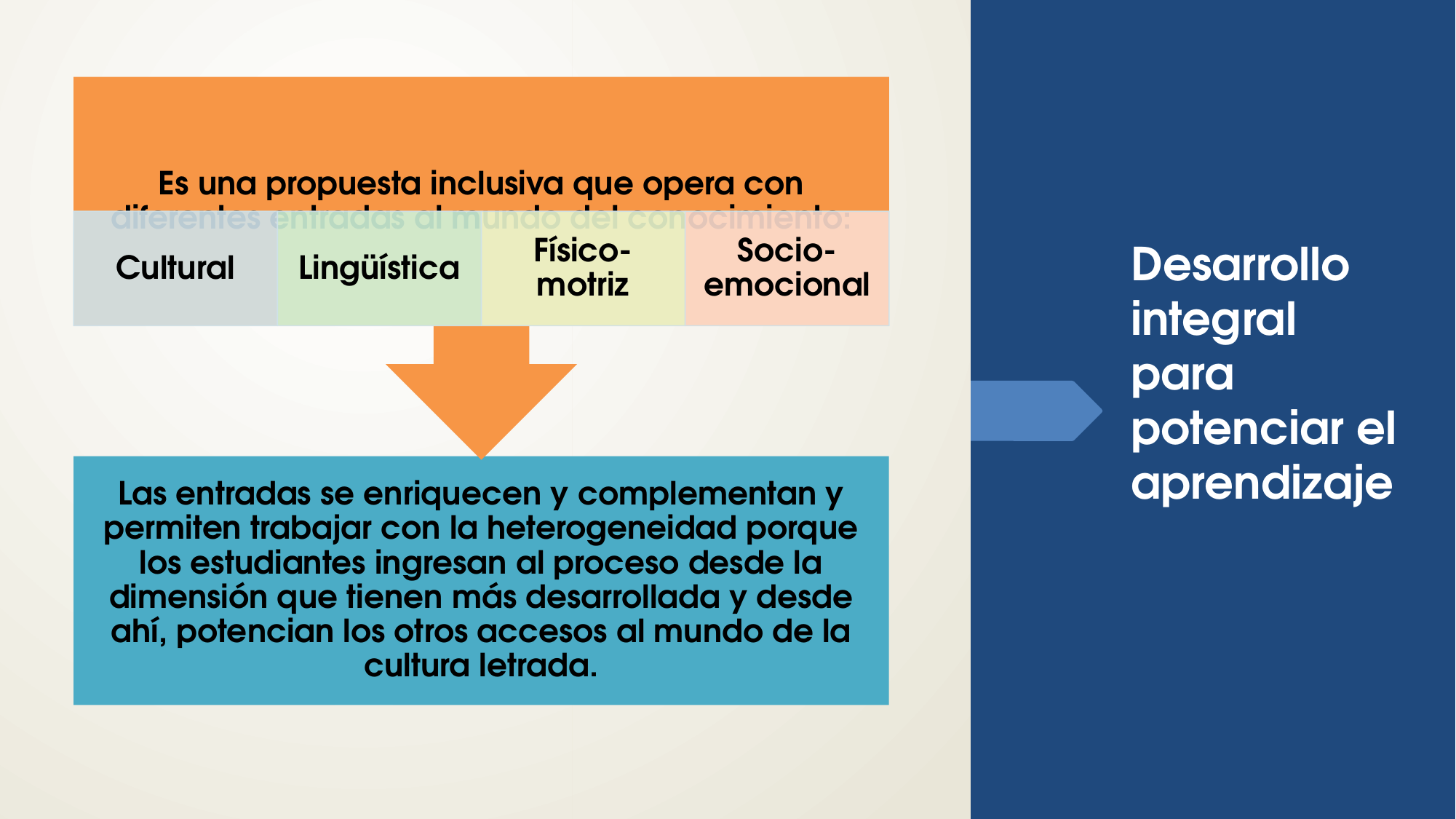

Las entradas se enriquecen y complementan y permiten trabajar con la heterogeneidad porque los estudiantes ingresan al proceso desde la dimensión que tienen más desarrollada y desde ahí, potencian los otros accesos al mundo de la cultura letrada.
Es una propuesta inclusiva que opera con diferentes entradas al mundo del conocimiento:
Cultural
Lingüística
Físico-motriz
Socio-emocional

# Desarrollo integral para potenciar el aprendizaje